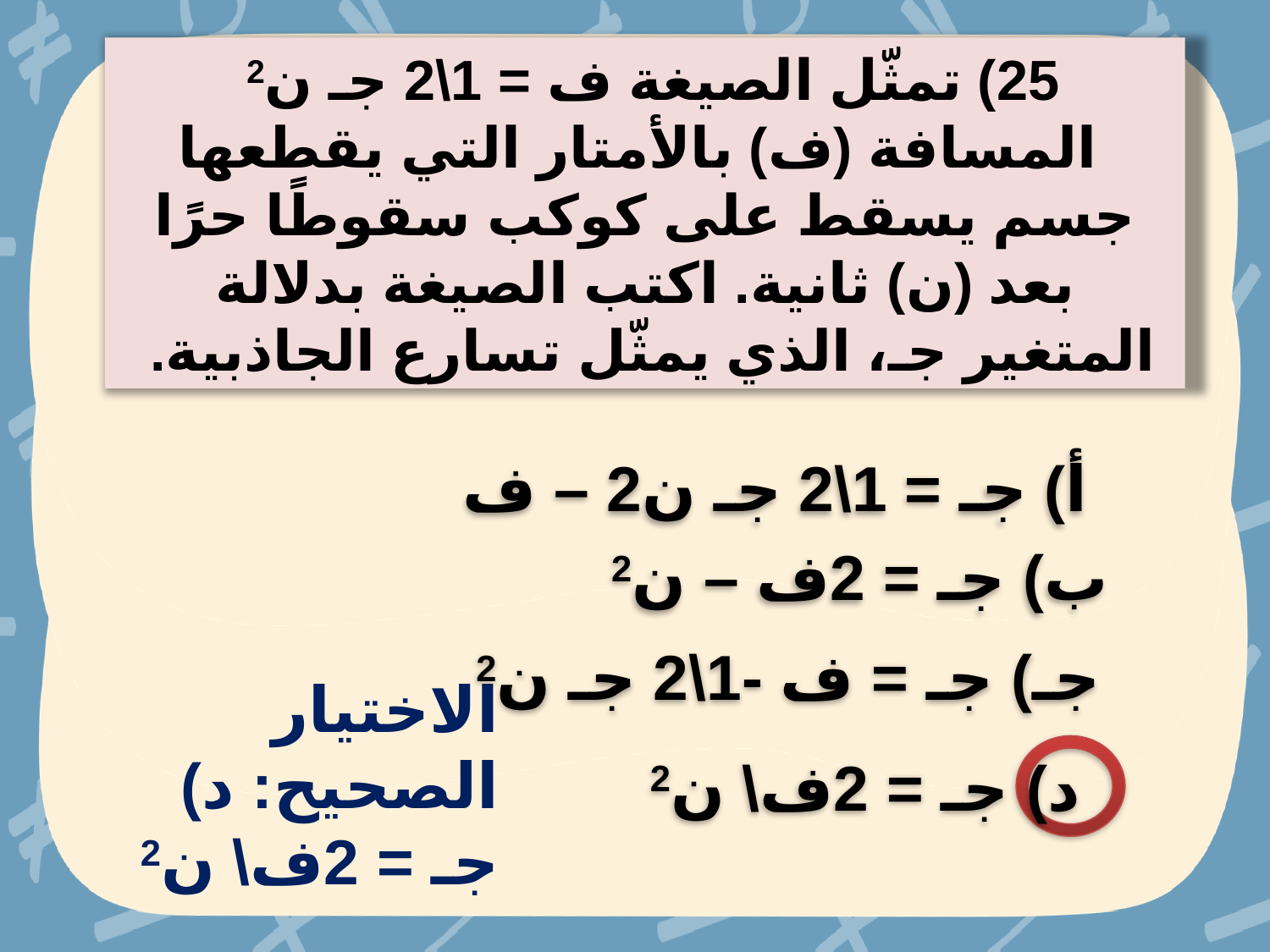

25) تمثّل الصيغة ف = 1\2 جـ ن2
 المسافة (ف) بالأمتار التي يقطعها جسم يسقط على كوكب سقوطًا حرًا بعد (ن) ثانية. اكتب الصيغة بدلالة المتغير جـ، الذي يمثّل تسارع الجاذبية.
أ) جـ = 1\2 جـ ن2 – ف
ب) جـ = 2ف – ن2
 جـ) جـ = ف -1\2 جـ ن2
الاختيار الصحيح: د) جـ = 2ف\ ن2

 د) جـ = 2ف\ ن2